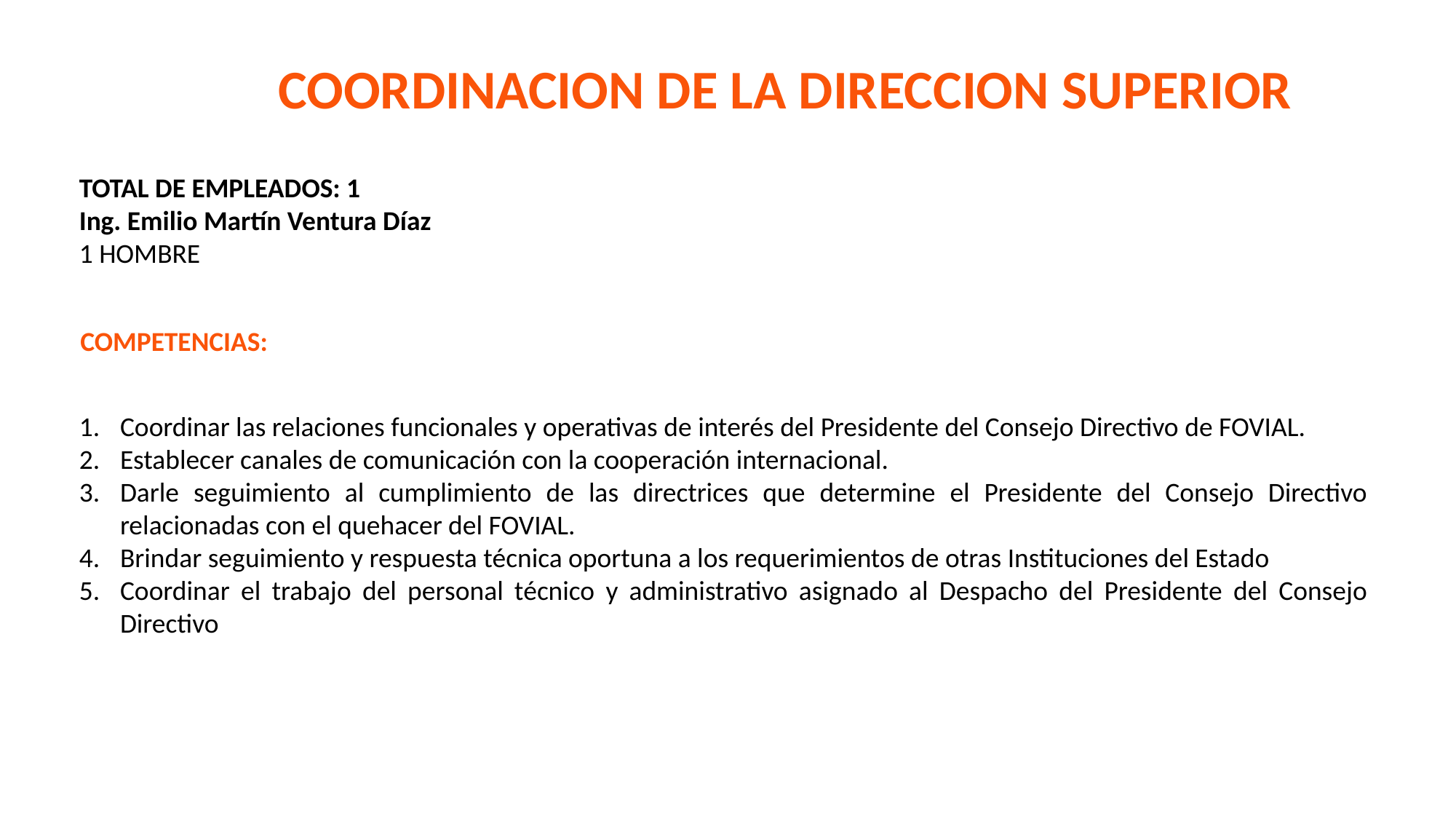

COORDINACION DE LA DIRECCION SUPERIOR
TOTAL DE EMPLEADOS: 1
Ing. Emilio Martín Ventura Díaz
1 HOMBRE

COMPETENCIAS:
Coordinar las relaciones funcionales y operativas de interés del Presidente del Consejo Directivo de FOVIAL.
Establecer canales de comunicación con la cooperación internacional.
Darle seguimiento al cumplimiento de las directrices que determine el Presidente del Consejo Directivo relacionadas con el quehacer del FOVIAL.
Brindar seguimiento y respuesta técnica oportuna a los requerimientos de otras Instituciones del Estado
Coordinar el trabajo del personal técnico y administrativo asignado al Despacho del Presidente del Consejo Directivo